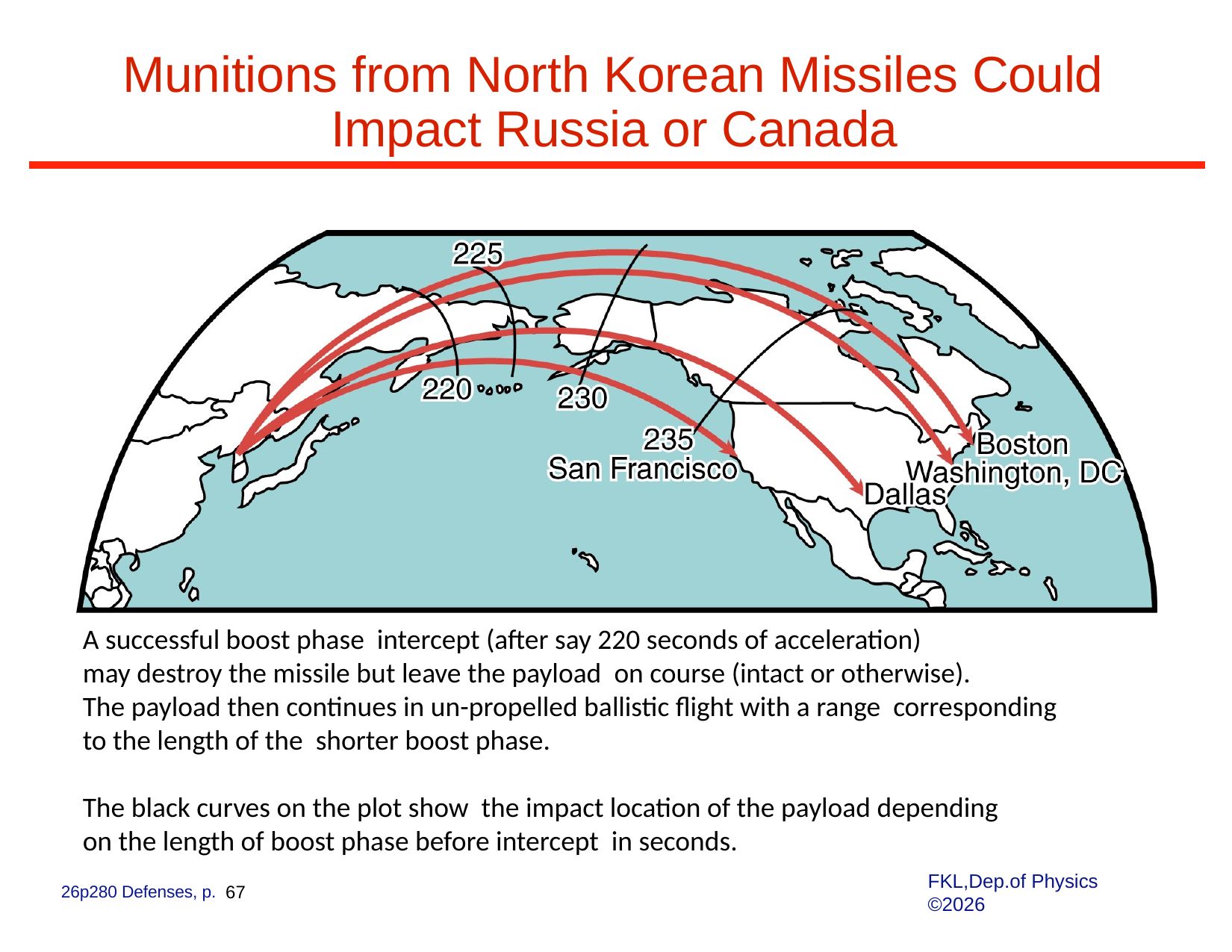

Munitions from North Korean Missiles Could Impact Russia or Canada

A successful boost phase  intercept (after say 220 seconds of acceleration)
may destroy the missile but leave the payload  on course (intact or otherwise).
The payload then continues in un-propelled ballistic flight with a range  corresponding
to the length of the  shorter boost phase.

The black curves on the plot show  the impact location of the payload depending
on the length of boost phase before intercept  in seconds.
FKL,Dep.of Physics ©2026
26p280 Defenses, p.  67